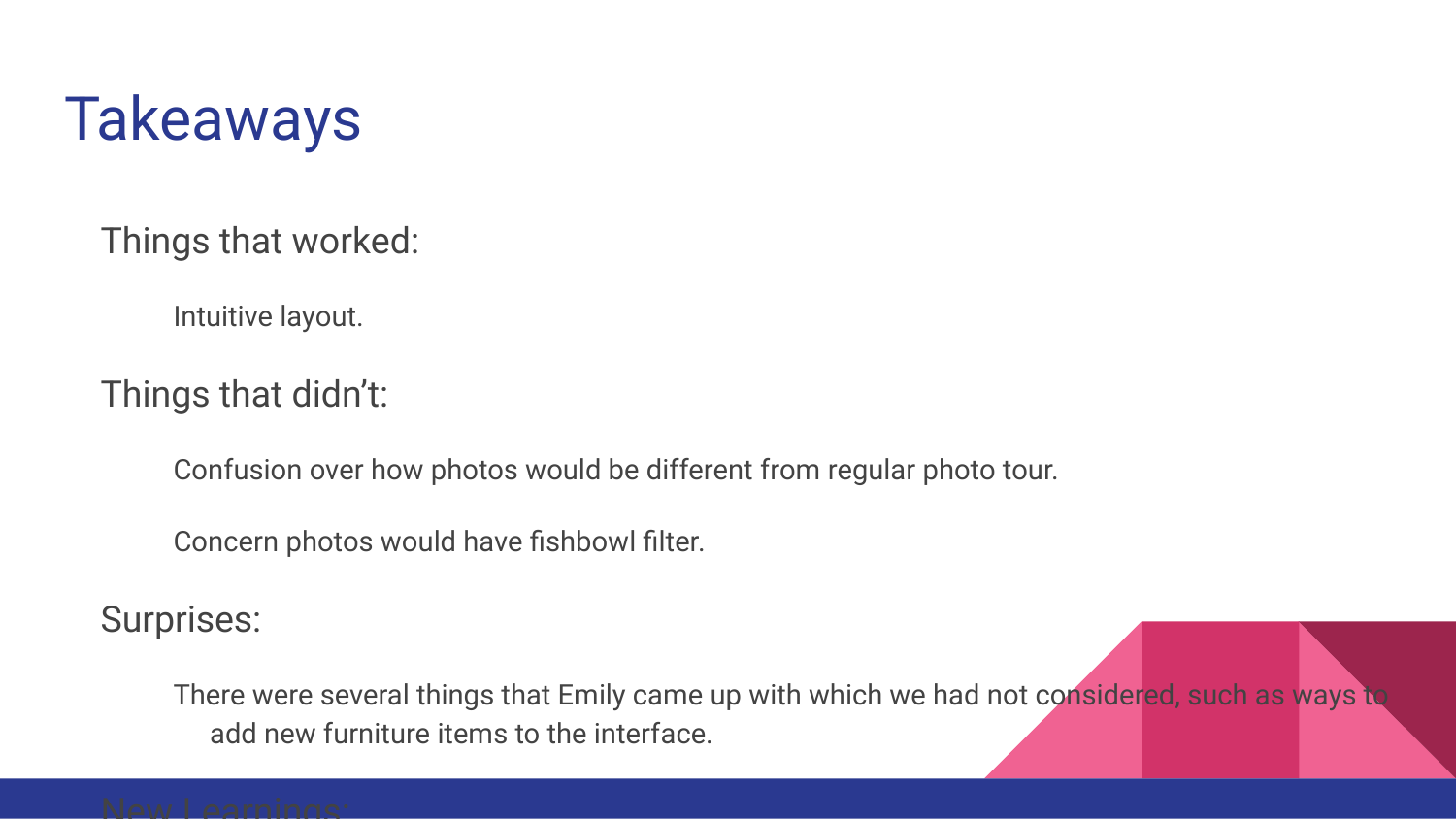

# Takeaways
Things that worked:
Intuitive layout.
Things that didn’t:
Confusion over how photos would be different from regular photo tour.
Concern photos would have fishbowl filter.
Surprises:
There were several things that Emily came up with which we had not considered, such as ways to add new furniture items to the interface.
New Learnings:
This idea needs some work, but some new features have come to mind.